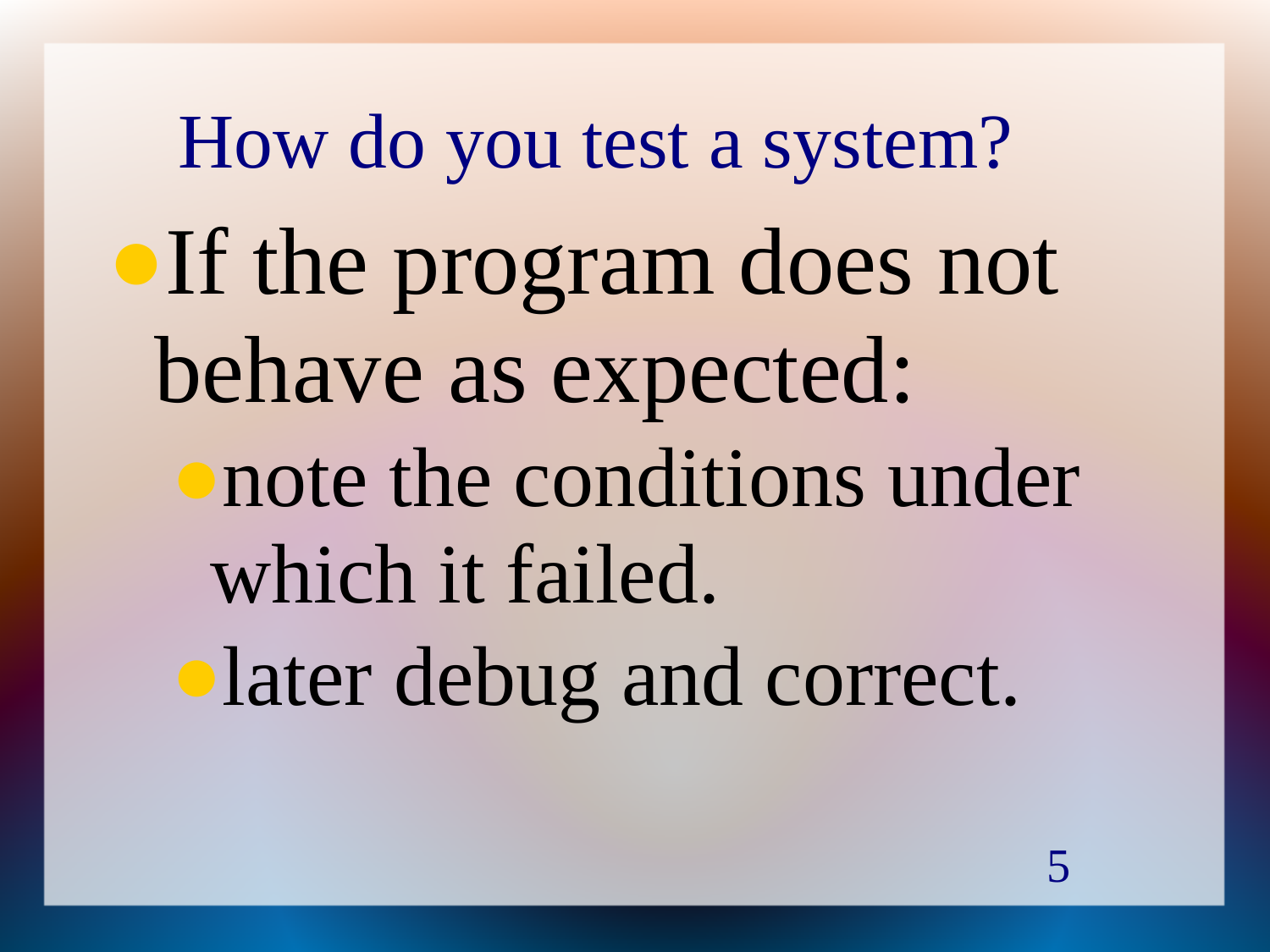

# How do you test a system?
If the program does not behave as expected:
note the conditions under which it failed.
later debug and correct.
5